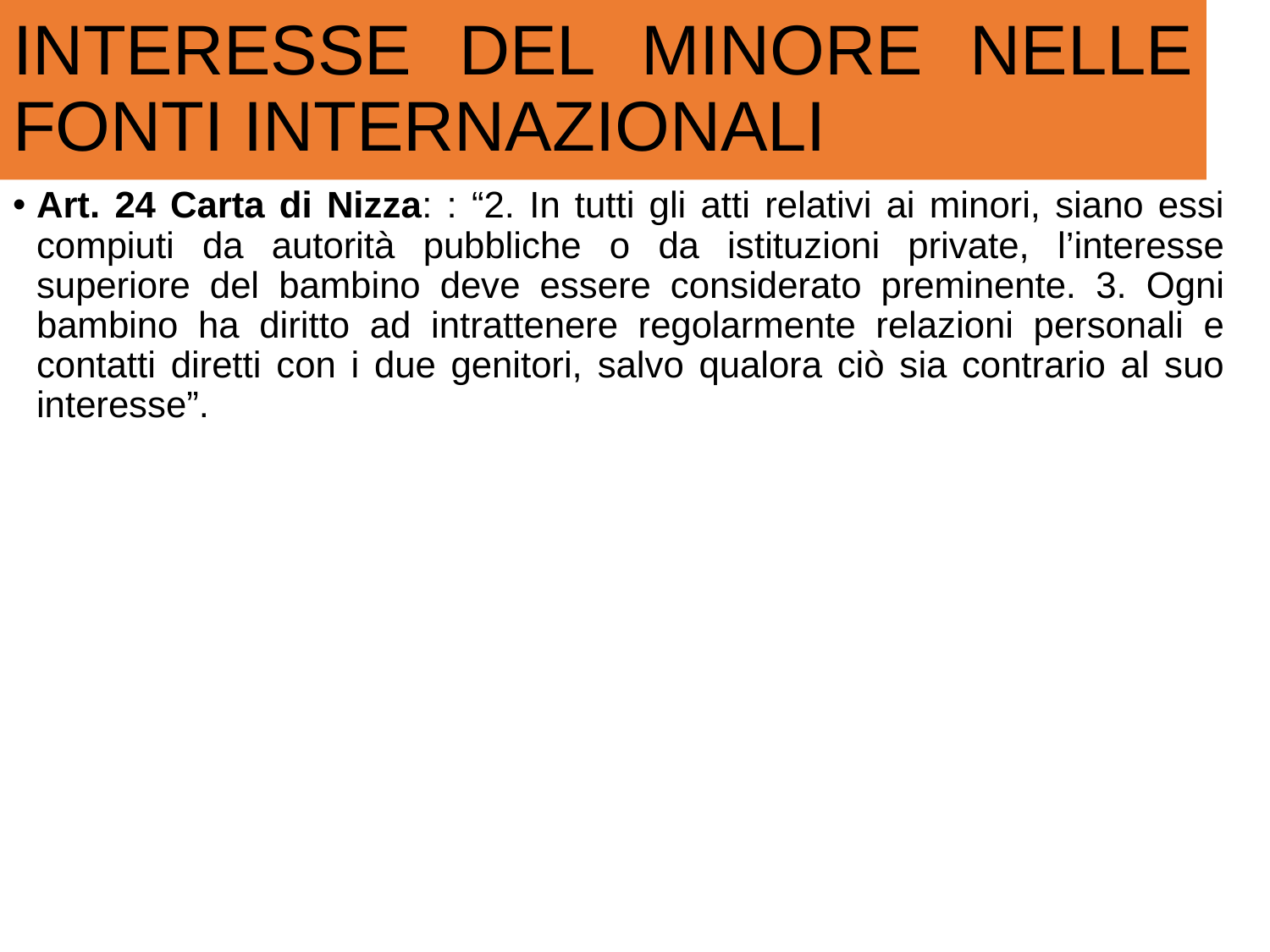

# INTERESSE DEL MINORE NELLE FONTI INTERNAZIONALI
Art. 24 Carta di Nizza: : “2. In tutti gli atti relativi ai minori, siano essi compiuti da autorità pubbliche o da istituzioni private, l’interesse superiore del bambino deve essere considerato preminente. 3. Ogni bambino ha diritto ad intrattenere regolarmente relazioni personali e contatti diretti con i due genitori, salvo qualora ciò sia contrario al suo interesse”.